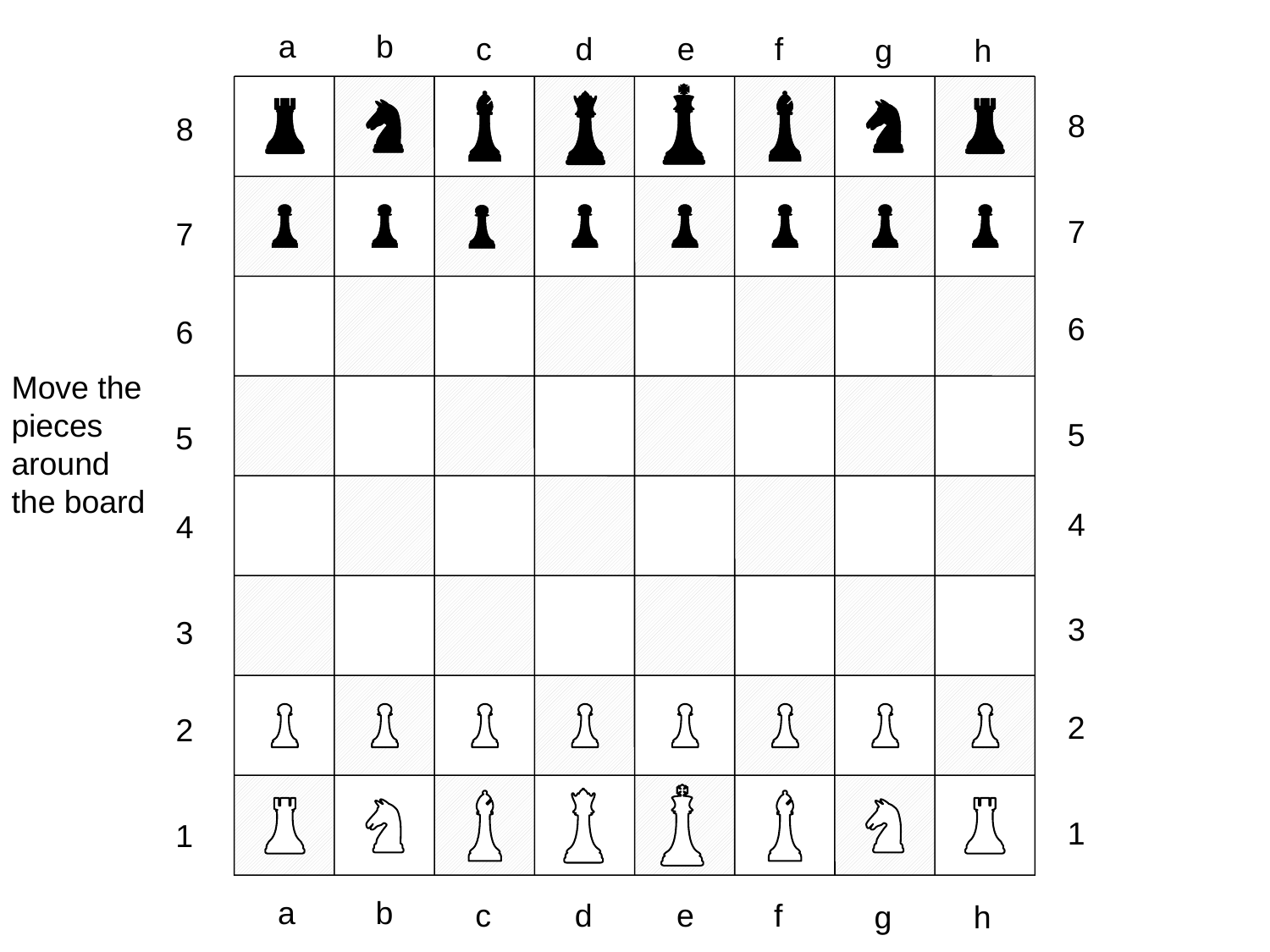

a
b
c
d
e
f
g
h

8
8

7
7
6
6
Move the pieces around the board
5
5
4
4
3
3

2
2

1
1
a
b
c
d
e
f
g
h